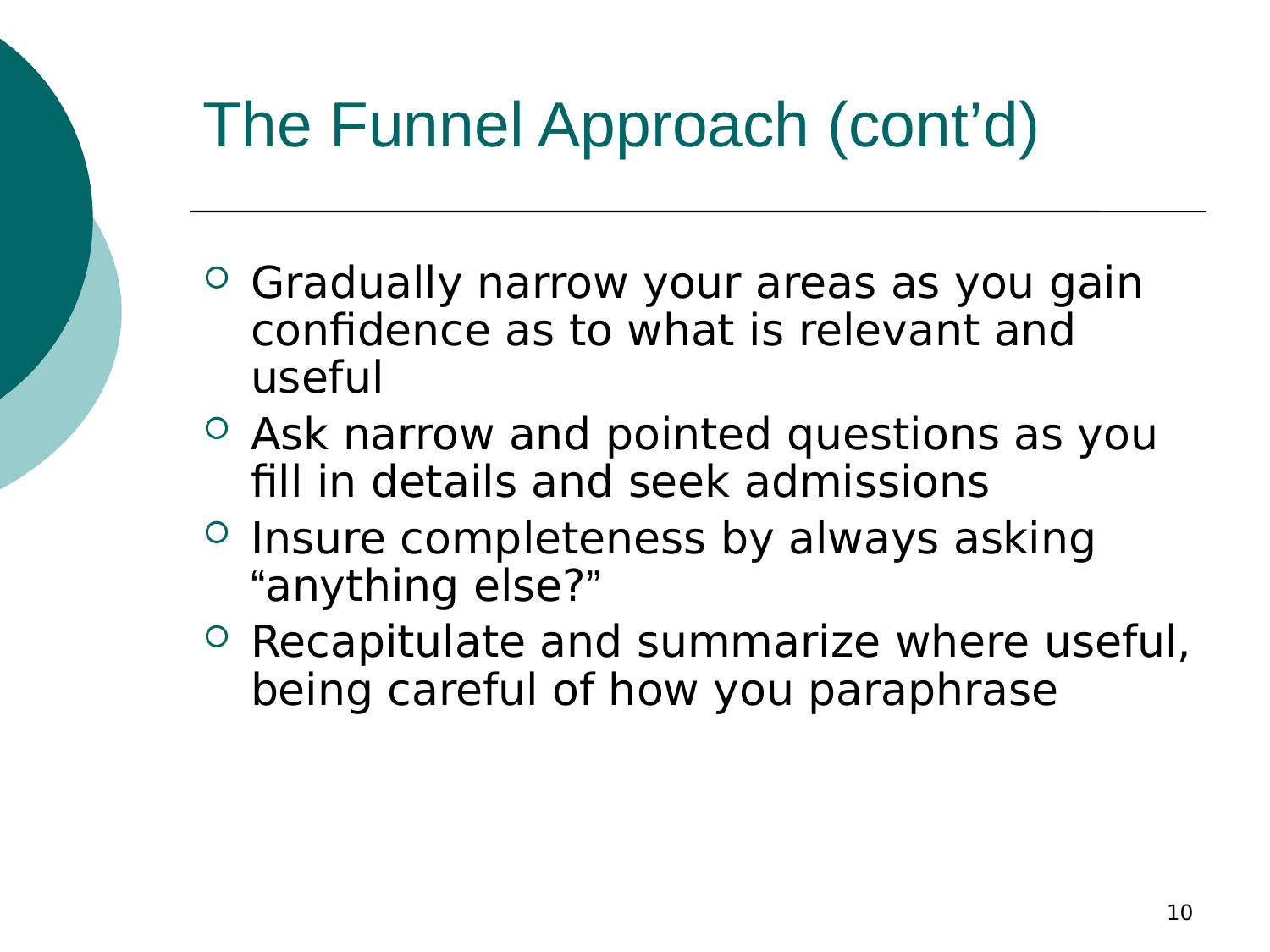

The Funnel Approach (cont’d)
Gradually narrow your areas as you gain confidence as to what is relevant and useful
Ask narrow and pointed questions as you fill in details and seek admissions
Insure completeness by always asking “anything else?”
Recapitulate and summarize where useful, being careful of how you paraphrase
10